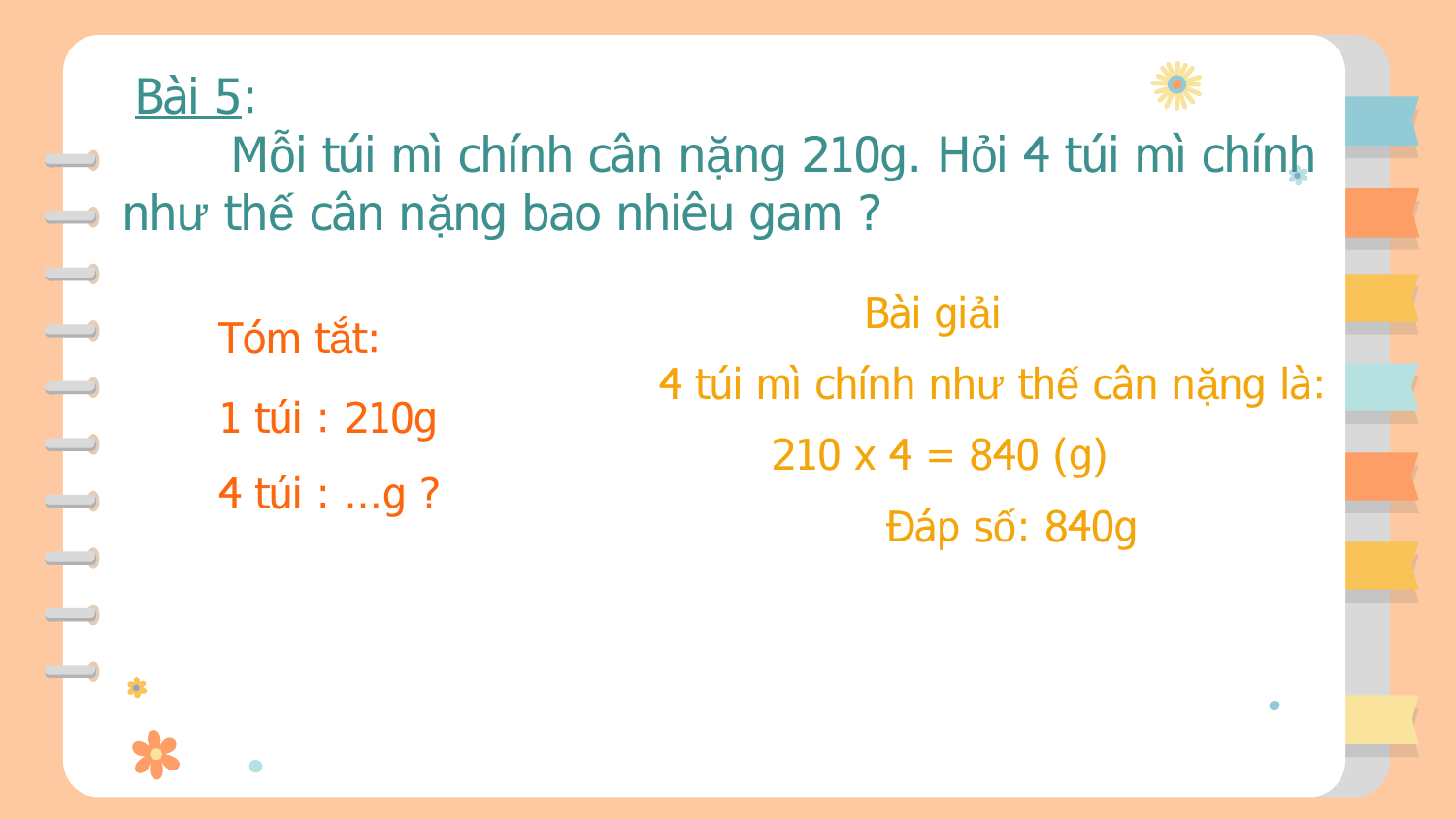

Bài 5:
         Mỗi túi mì chính cân nặng 210g. Hỏi 4 túi mì chính như thế cân nặng bao nhiêu gam ?
Bài giải
Tóm tắt:
4 túi mì chính như thế cân nặng là:
1 túi : 210g
4 túi : ...g ?
       210 x 4 = 840 (g)
 Đáp số: 840g